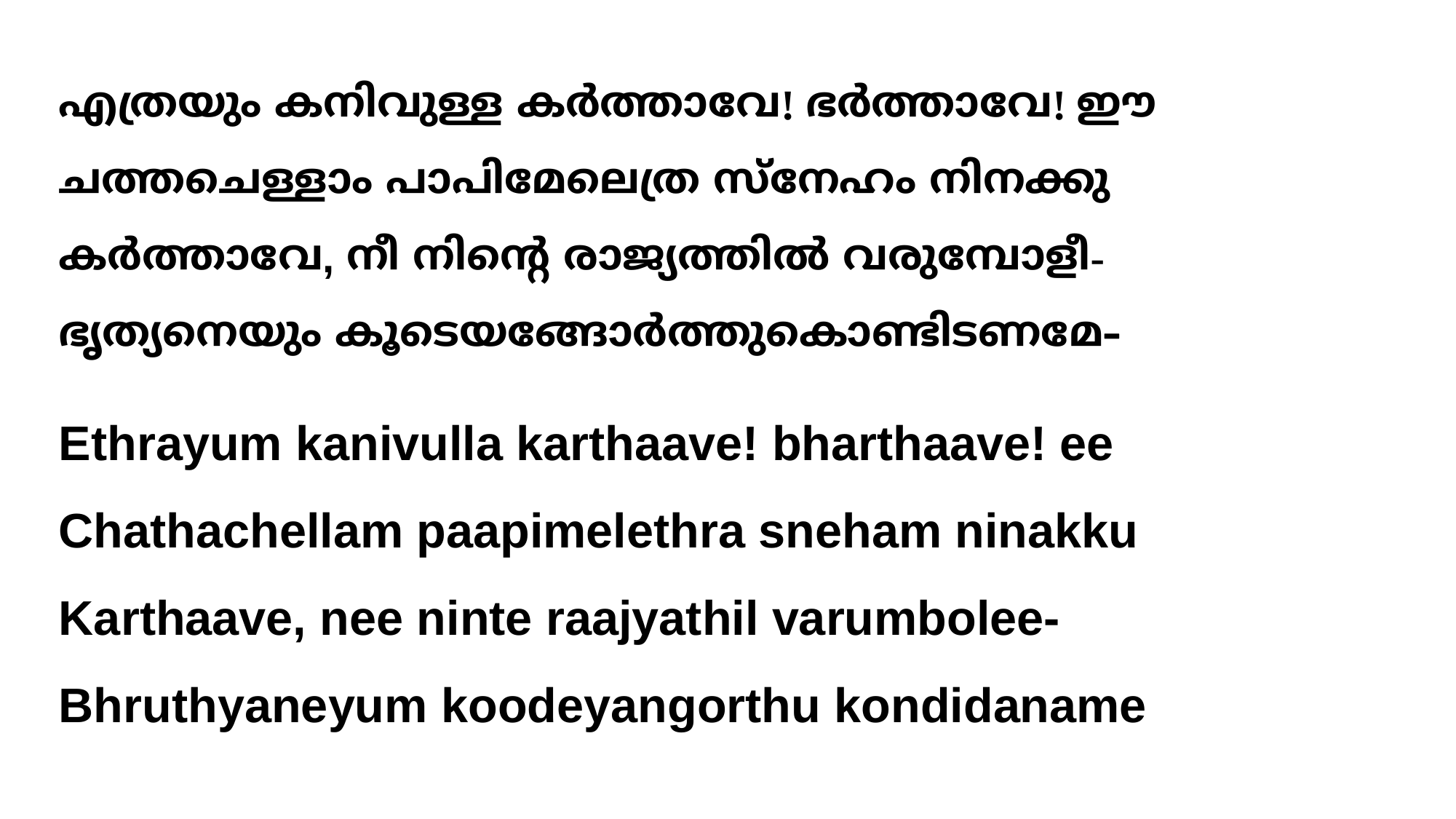

# എത്രയും കനിവുള്ള കര്‍ത്താവേ! ഭര്‍ത്താവേ! ഈ ചത്തചെള്ളാം പാപിമേലെത്ര സ്നേഹം നിനക്കു കര്‍ത്താവേ, നീ നിന്‍റെ രാജ്യത്തില്‍ വരുമ്പോളീ- ഭൃത്യനെയും കൂടെയങ്ങോര്‍ത്തുകൊണ്ടിടണമേ-
Ethrayum kanivulla karthaave! bharthaave! ee
Chathachellam paapimelethra sneham ninakku
Karthaave, nee ninte raajyathil varumbolee-
Bhruthyaneyum koodeyangorthu kondidaname